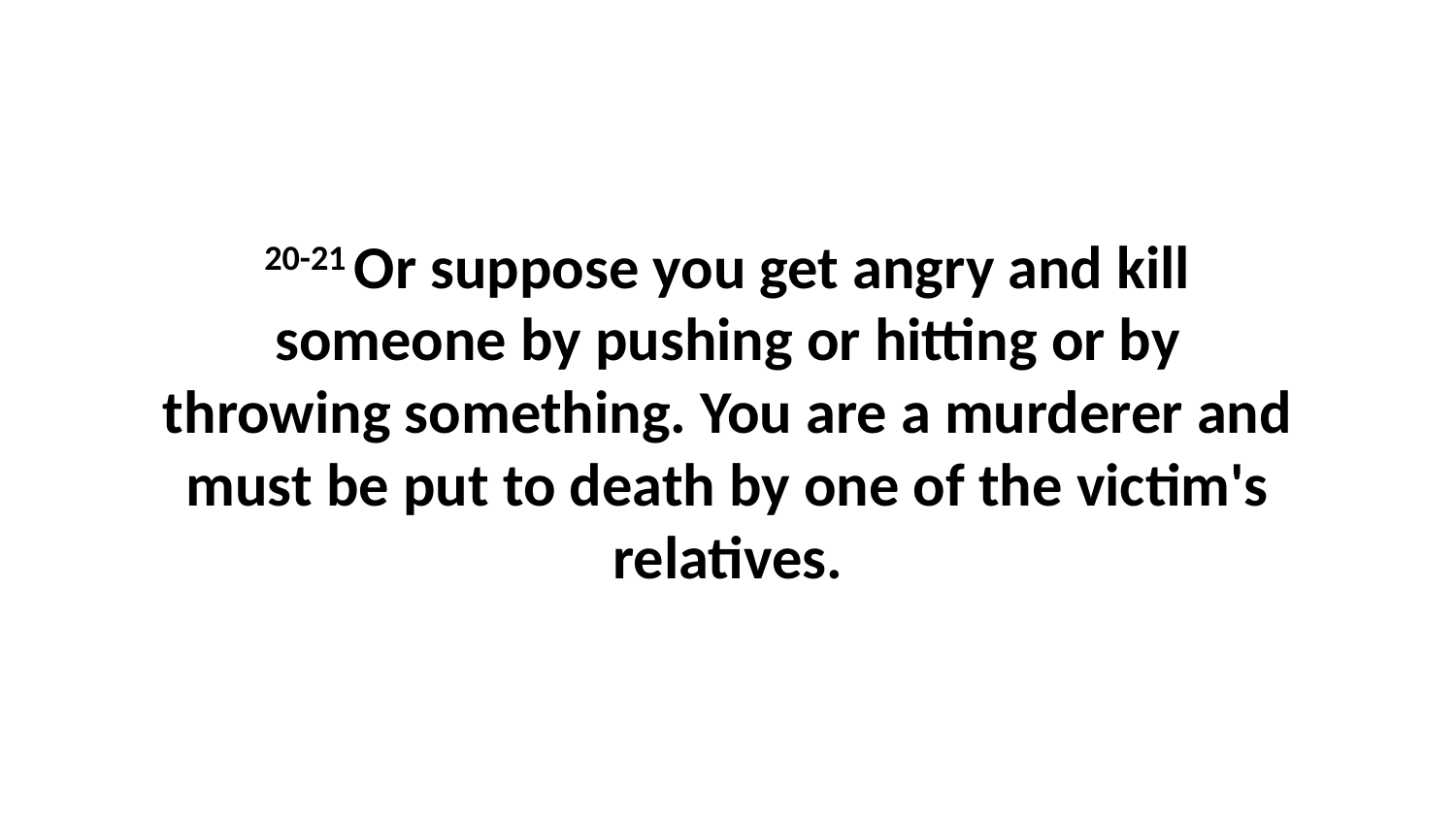

20-21 Or suppose you get angry and kill someone by pushing or hitting or by throwing something. You are a murderer and must be put to death by one of the victim's relatives.